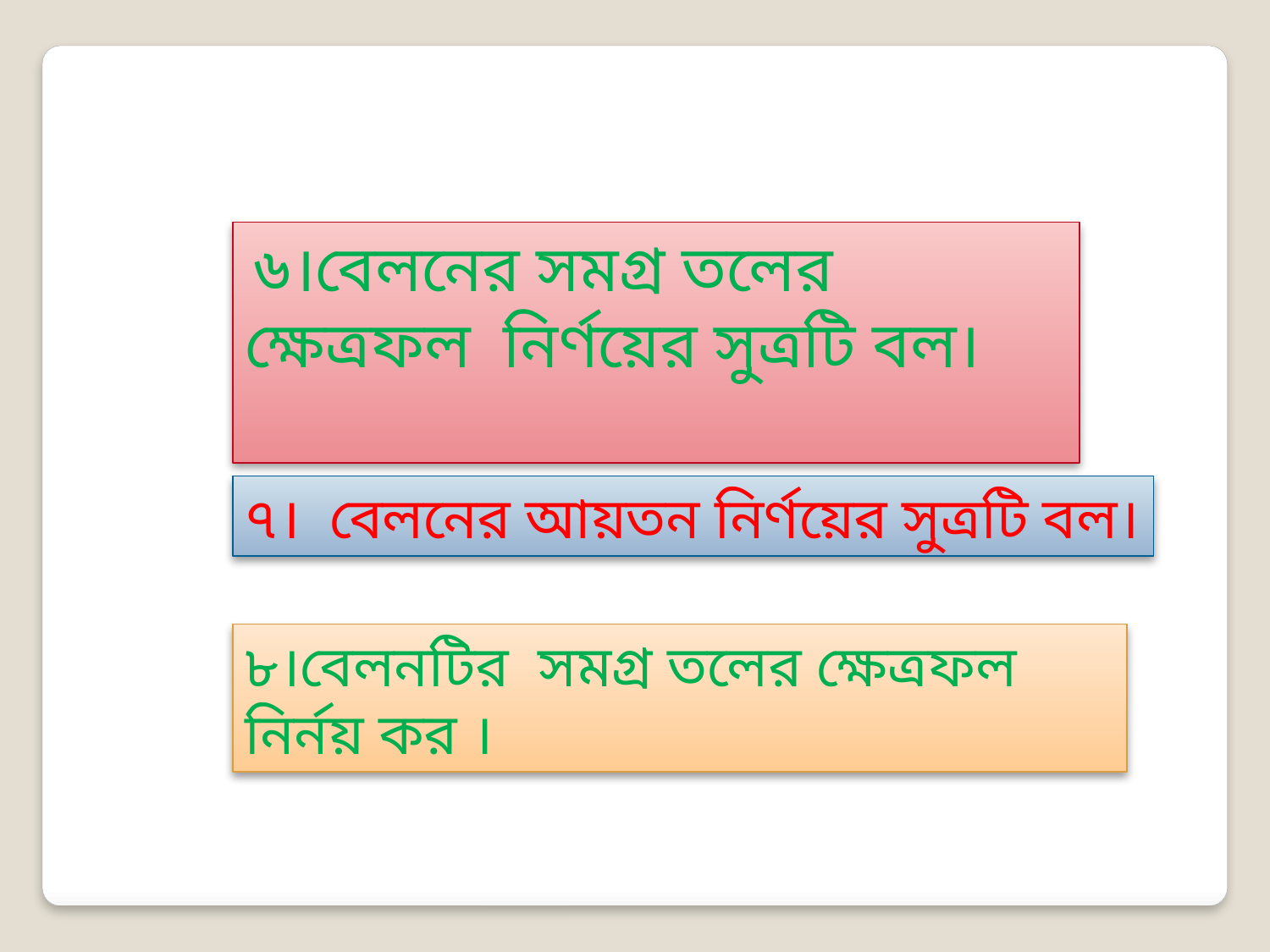

৬।বেলনের সমগ্র তলের ক্ষেত্রফল  নির্ণয়ের সুত্রটি বল।
৭।  বেলনের আয়তন নির্ণয়ের সুত্রটি বল।
৮।বেলনটির  সমগ্র তলের ক্ষেত্রফল নির্নয় কর ।